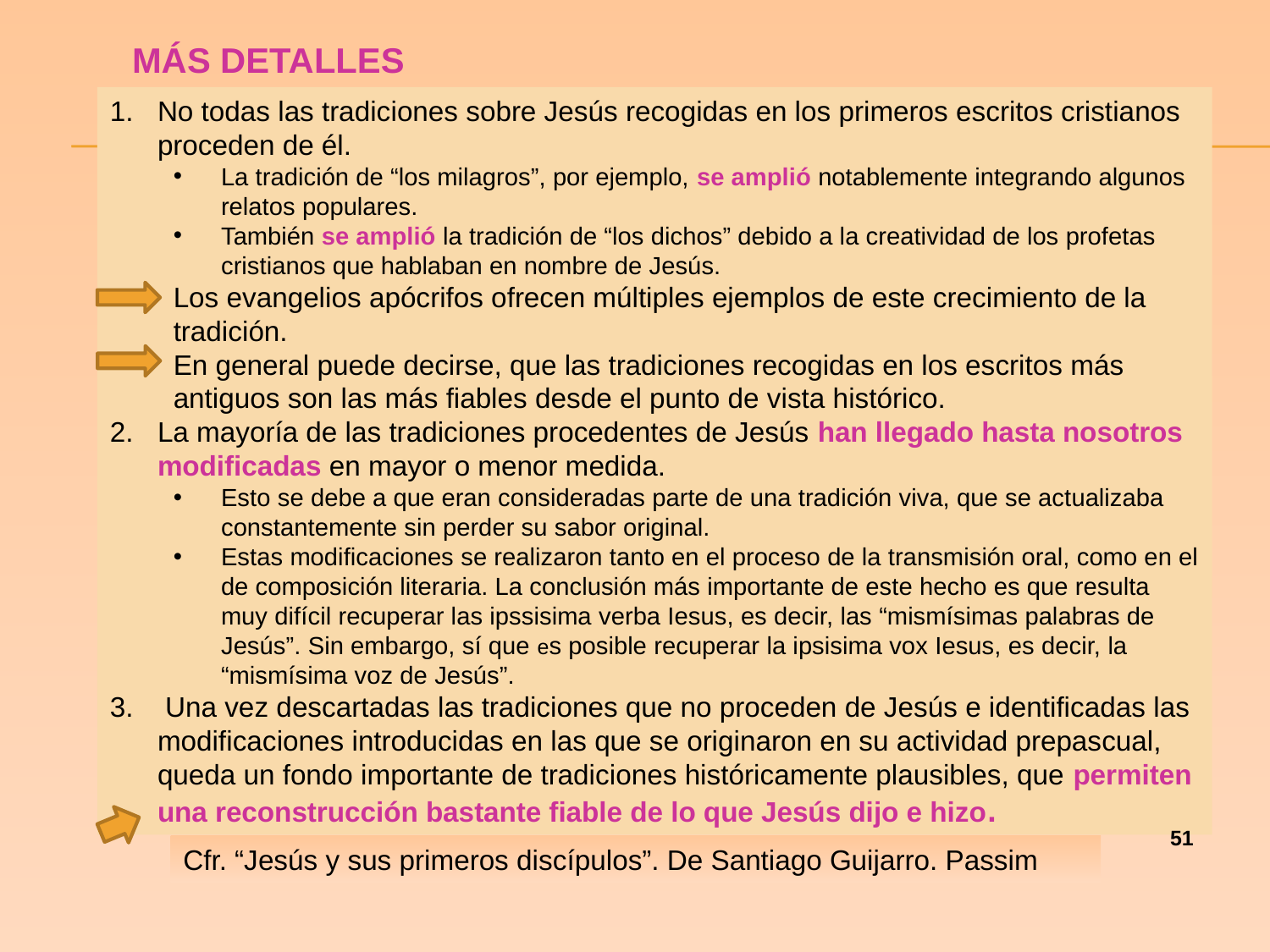

MÁS DETALLES
No todas las tradiciones sobre Jesús recogidas en los primeros escritos cristianos proceden de él.
La tradición de “los milagros”, por ejemplo, se amplió notablemente integrando algunos relatos populares.
También se amplió la tradición de “los dichos” debido a la creatividad de los profetas cristianos que hablaban en nombre de Jesús.
Los evangelios apócrifos ofrecen múltiples ejemplos de este crecimiento de la tradición.
En general puede decirse, que las tradiciones recogidas en los escritos más antiguos son las más fiables desde el punto de vista histórico.
La mayoría de las tradiciones procedentes de Jesús han llegado hasta nosotros modificadas en mayor o menor medida.
Esto se debe a que eran consideradas parte de una tradición viva, que se actualizaba constantemente sin perder su sabor original.
Estas modificaciones se realizaron tanto en el proceso de la transmisión oral, como en el de composición literaria. La conclusión más importante de este hecho es que resulta muy difícil recuperar las ipssisima verba Iesus, es decir, las “mismísimas palabras de Jesús”. Sin embargo, sí que es posible recuperar la ipsisima vox Iesus, es decir, la “mismísima voz de Jesús”.
 Una vez descartadas las tradiciones que no proceden de Jesús e identificadas las modificaciones introducidas en las que se originaron en su actividad prepascual, queda un fondo importante de tradiciones históricamente plausibles, que permiten una reconstrucción bastante fiable de lo que Jesús dijo e hizo.

51
Cfr. “Jesús y sus primeros discípulos”. De Santiago Guijarro. Passim